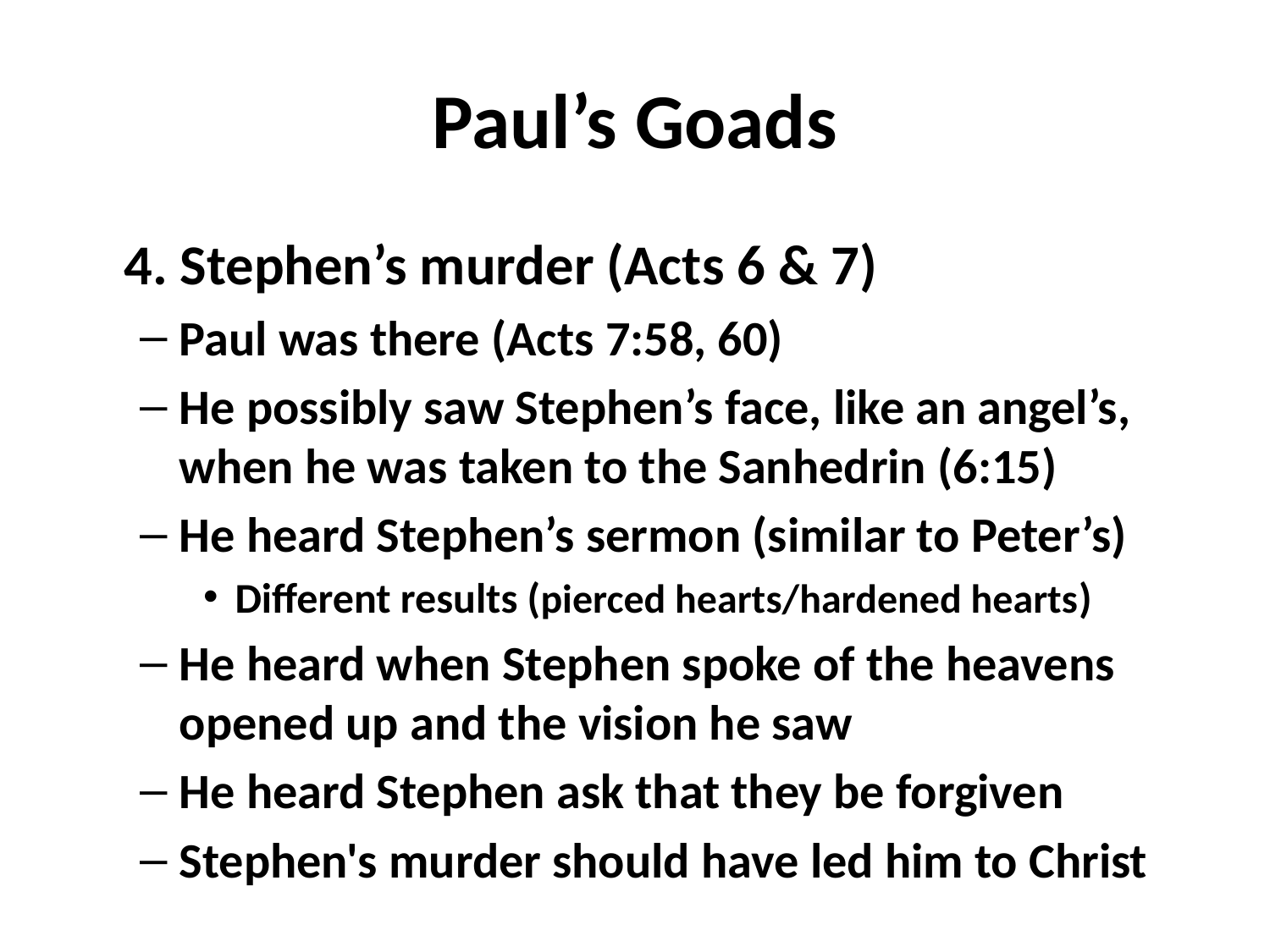

# Paul’s Goads
	4. Stephen’s murder (Acts 6 & 7)
Paul was there (Acts 7:58, 60)
He possibly saw Stephen’s face, like an angel’s, when he was taken to the Sanhedrin (6:15)
He heard Stephen’s sermon (similar to Peter’s)
Different results (pierced hearts/hardened hearts)
He heard when Stephen spoke of the heavens opened up and the vision he saw
He heard Stephen ask that they be forgiven
Stephen's murder should have led him to Christ